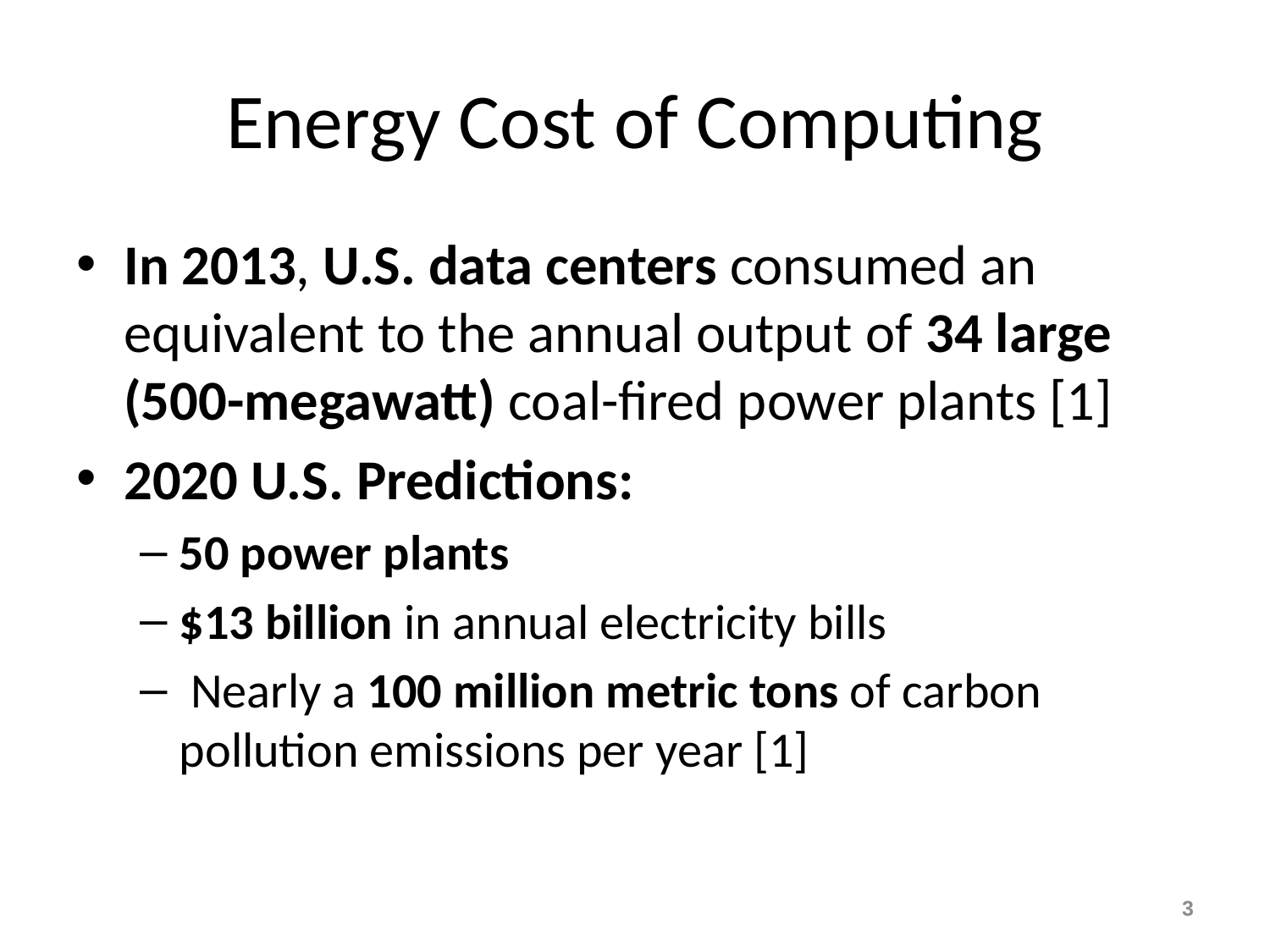

# Energy Cost of Computing
In 2013, U.S. data centers consumed an equivalent to the annual output of 34 large (500-megawatt) coal-fired power plants [1]
2020 U.S. Predictions:
50 power plants
$13 billion in annual electricity bills
 Nearly a 100 million metric tons of carbon pollution emissions per year [1]

3